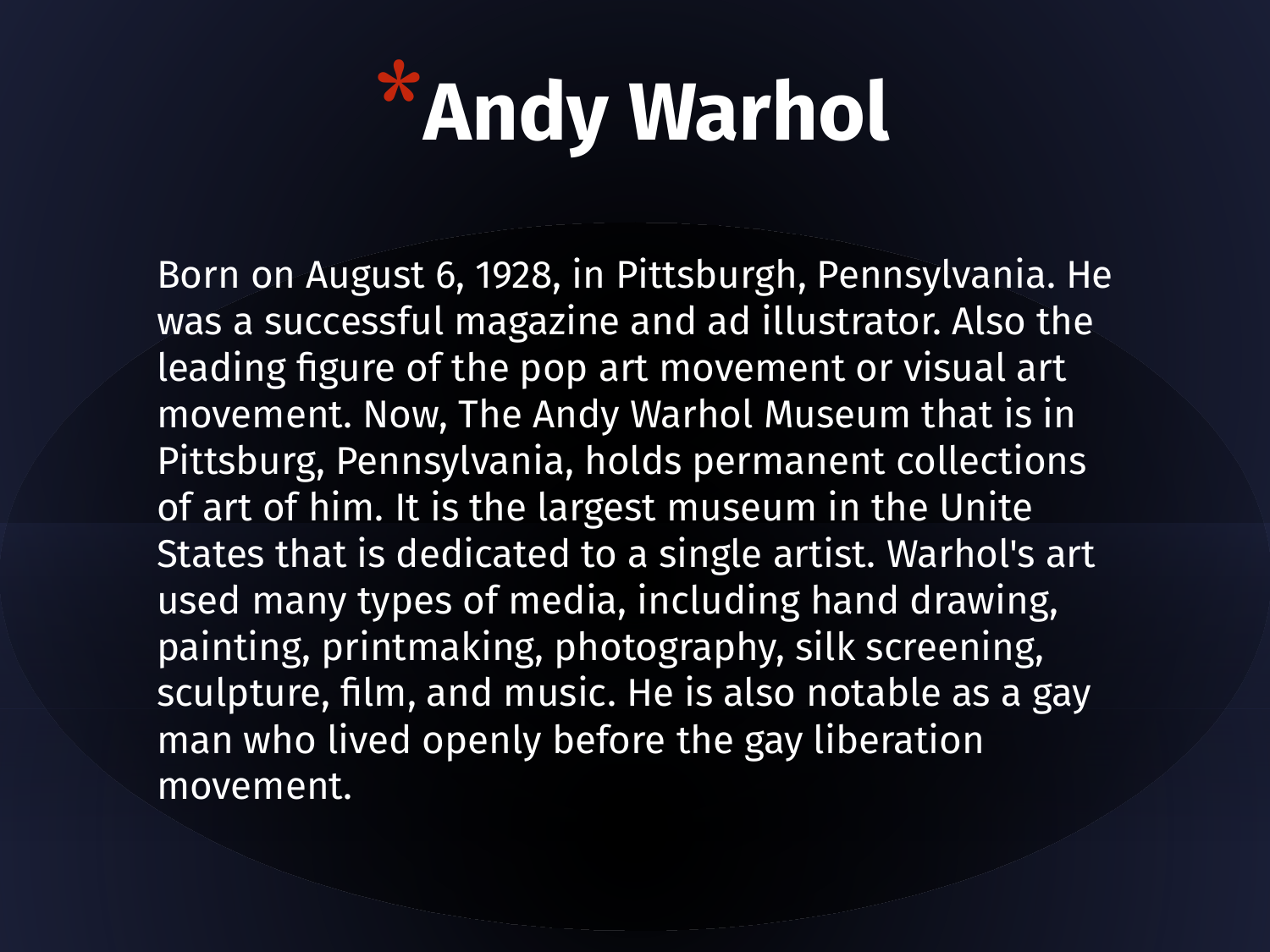

# Andy Warhol
Born on August 6, 1928, in Pittsburgh, Pennsylvania. He was a successful magazine and ad illustrator. Also the leading figure of the pop art movement or visual art movement. Now, The Andy Warhol Museum that is in Pittsburg, Pennsylvania, holds permanent collections of art of him. It is the largest museum in the Unite States that is dedicated to a single artist. Warhol's art used many types of media, including hand drawing, painting, printmaking, photography, silk screening, sculpture, film, and music. He is also notable as a gay man who lived openly before the gay liberation movement.